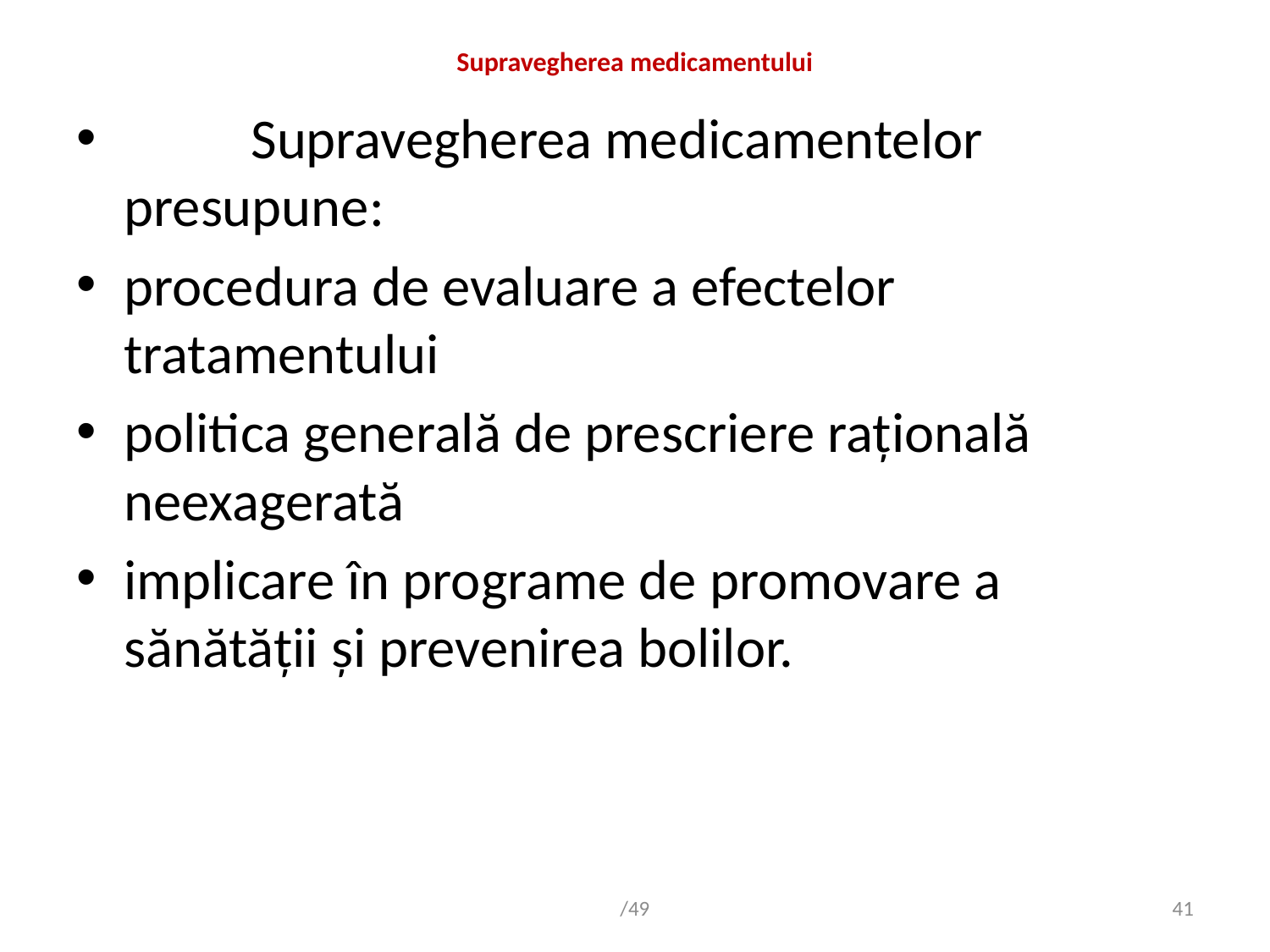

# Supravegherea medicamentului
	Supravegherea medicamentelor presupune:
procedura de evaluare a efectelor tratamentului
politica generală de prescriere rațională neexagerată
implicare în programe de promovare a sănătății și prevenirea bolilor.

/49
41